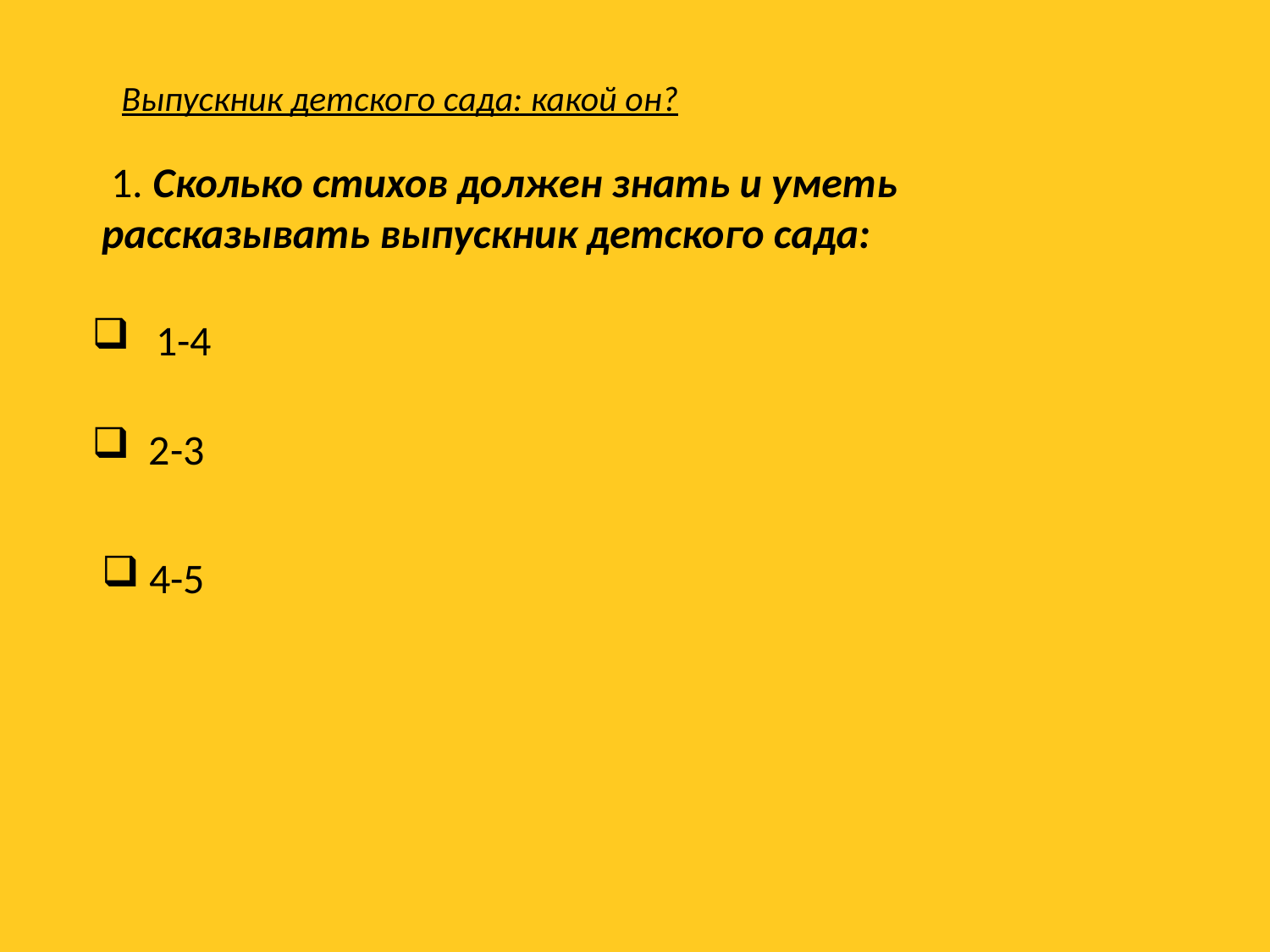

Выпускник детского сада: какой он?
 1. Сколько стихов должен знать и уметь рассказывать выпускник детского сада:
   1-4
  2-3
 4-5